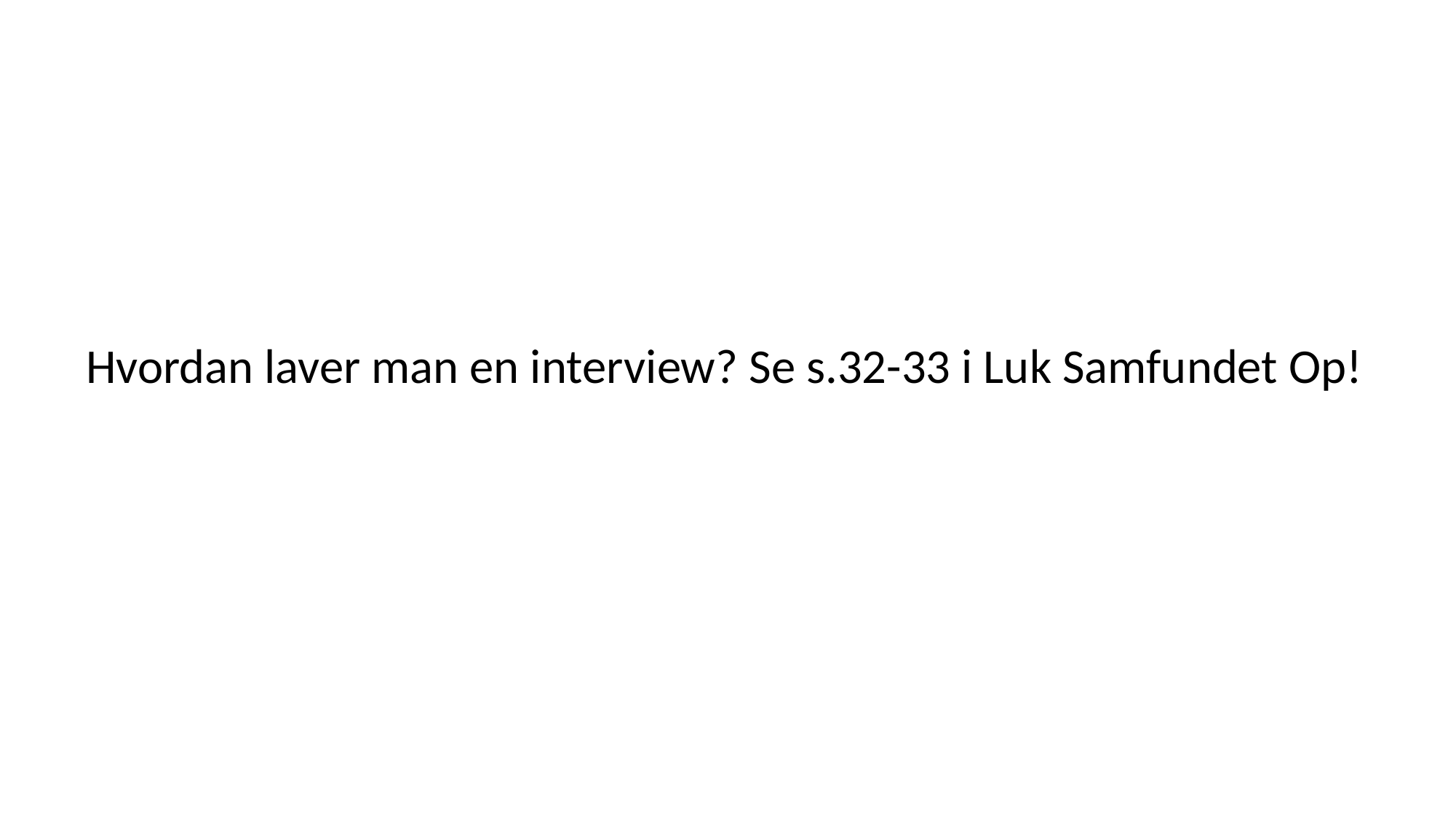

Hvordan laver man en interview? Se s.32-33 i Luk Samfundet Op!